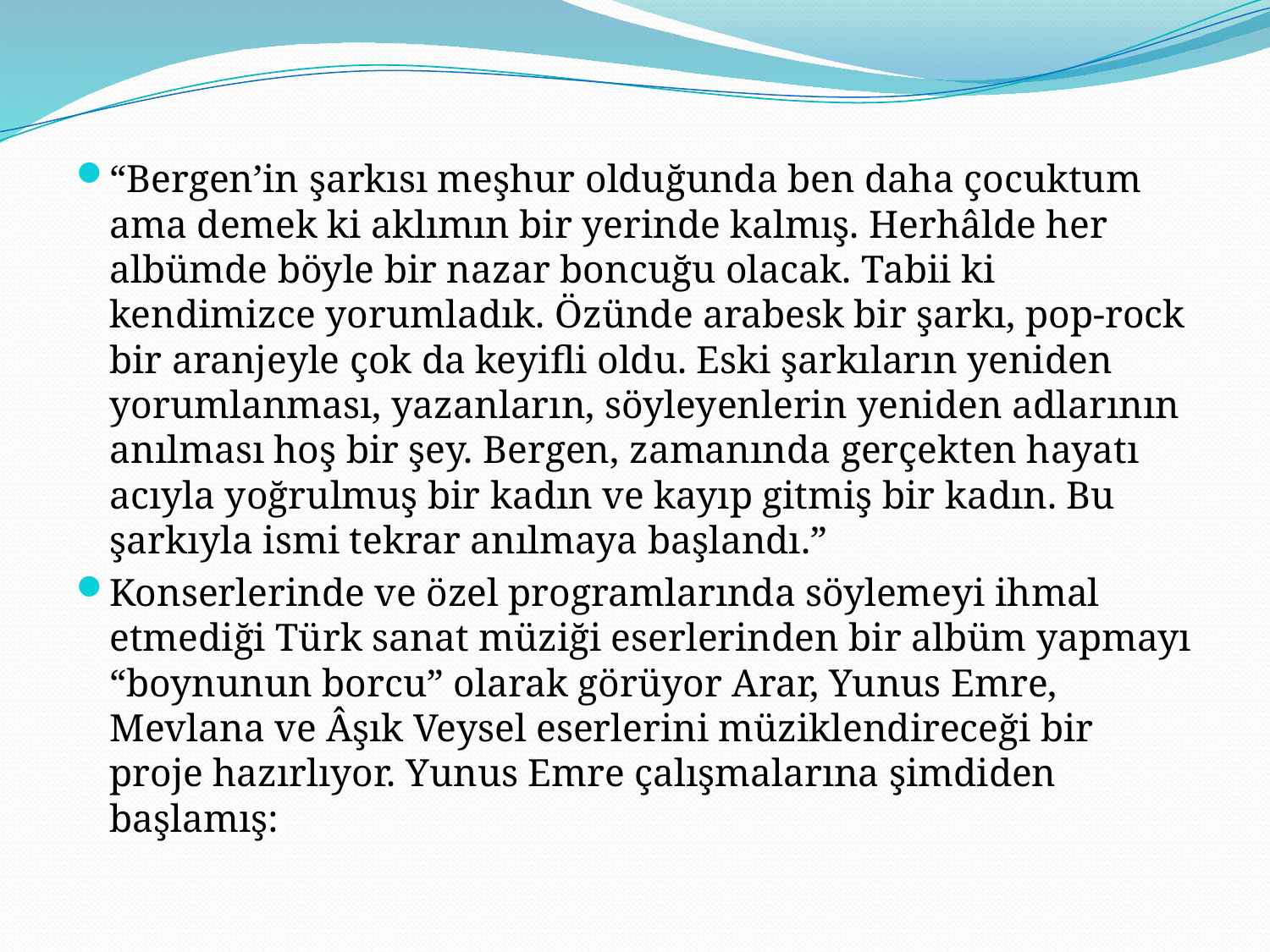

“Bergen’in şarkısı meşhur olduğunda ben daha çocuktum ama demek ki aklımın bir yerinde kalmış. Herhâlde her albümde böyle bir nazar boncuğu olacak. Tabii ki kendimizce yorumladık. Özünde arabesk bir şarkı, pop-rock bir aranjeyle çok da keyifli oldu. Eski şarkıların yeniden yorumlanması, yazanların, söyleyenlerin yeniden adlarının anılması hoş bir şey. Bergen, zamanında gerçekten hayatı acıyla yoğrulmuş bir kadın ve kayıp gitmiş bir kadın. Bu şarkıyla ismi tekrar anılmaya başlandı.”
Konserlerinde ve özel programlarında söylemeyi ihmal etmediği Türk sanat müziği eserlerinden bir albüm yapmayı “boynunun borcu” olarak görüyor Arar, Yunus Emre, Mevlana ve Âşık Veysel eserlerini müziklendireceği bir proje hazırlıyor. Yunus Emre çalışmalarına şimdiden başlamış: